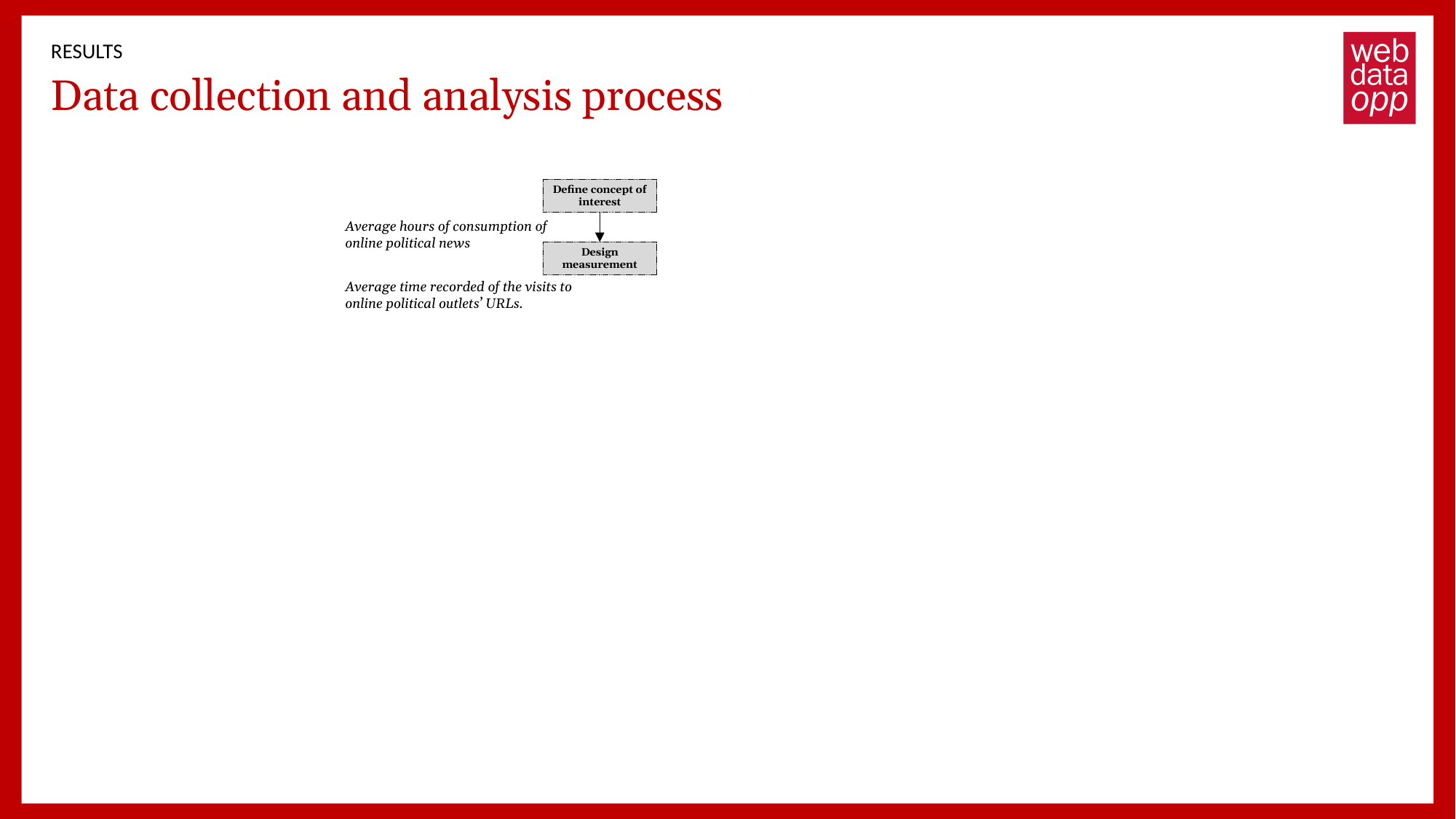

RESULTS
# Data collection and analysis process
Define concept of interest
Define concept of interest
Average hours of consumption of online political news
Design measurement
Design measurement
Average time recorded of the visits to online political outlets’ URLs.